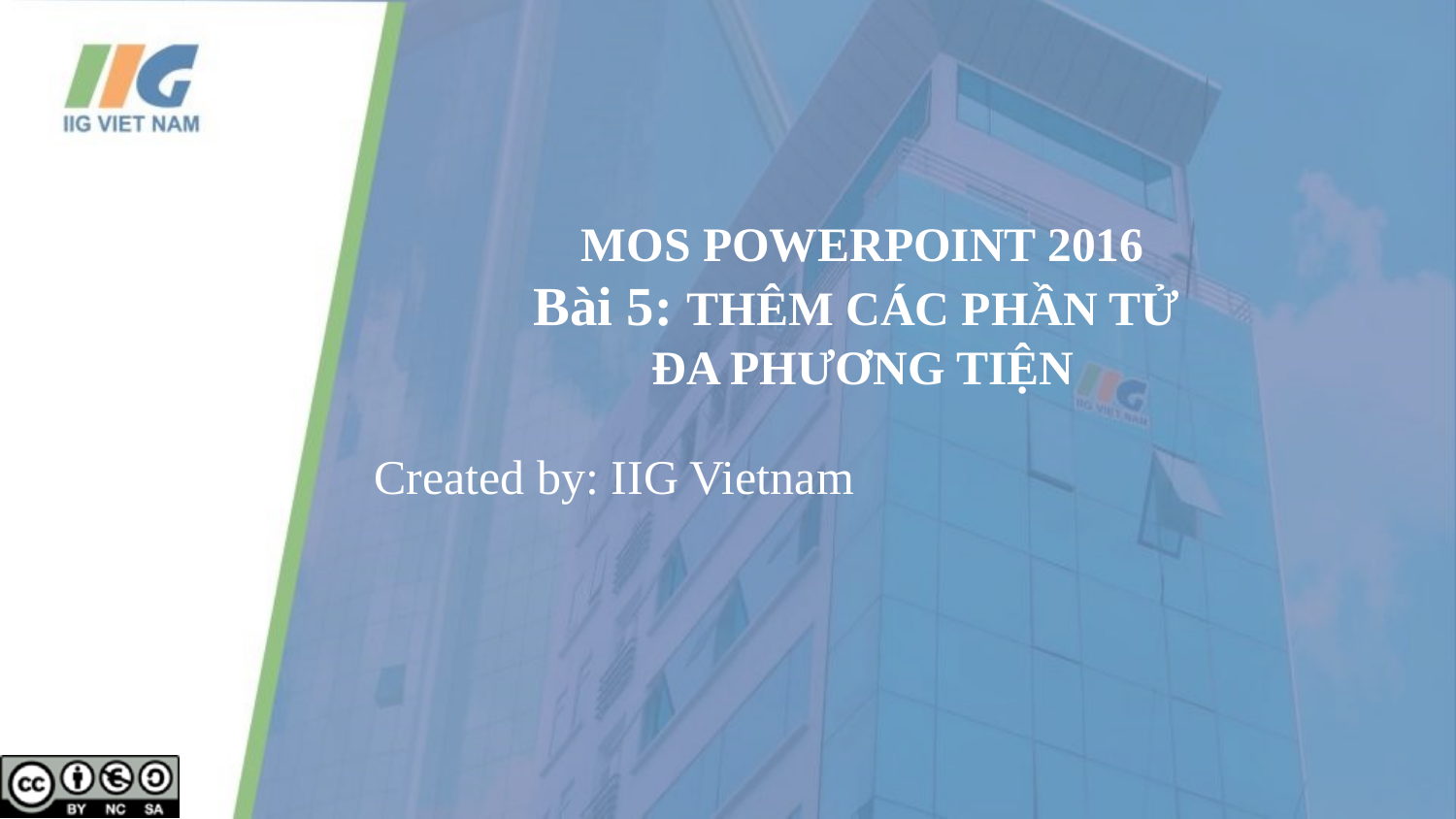

# MOS POWERPOINT 2016 Bài 5: THÊM CÁC PHẦN TỬ ĐA PHƯƠNG TIỆN
Created by: IIG Vietnam